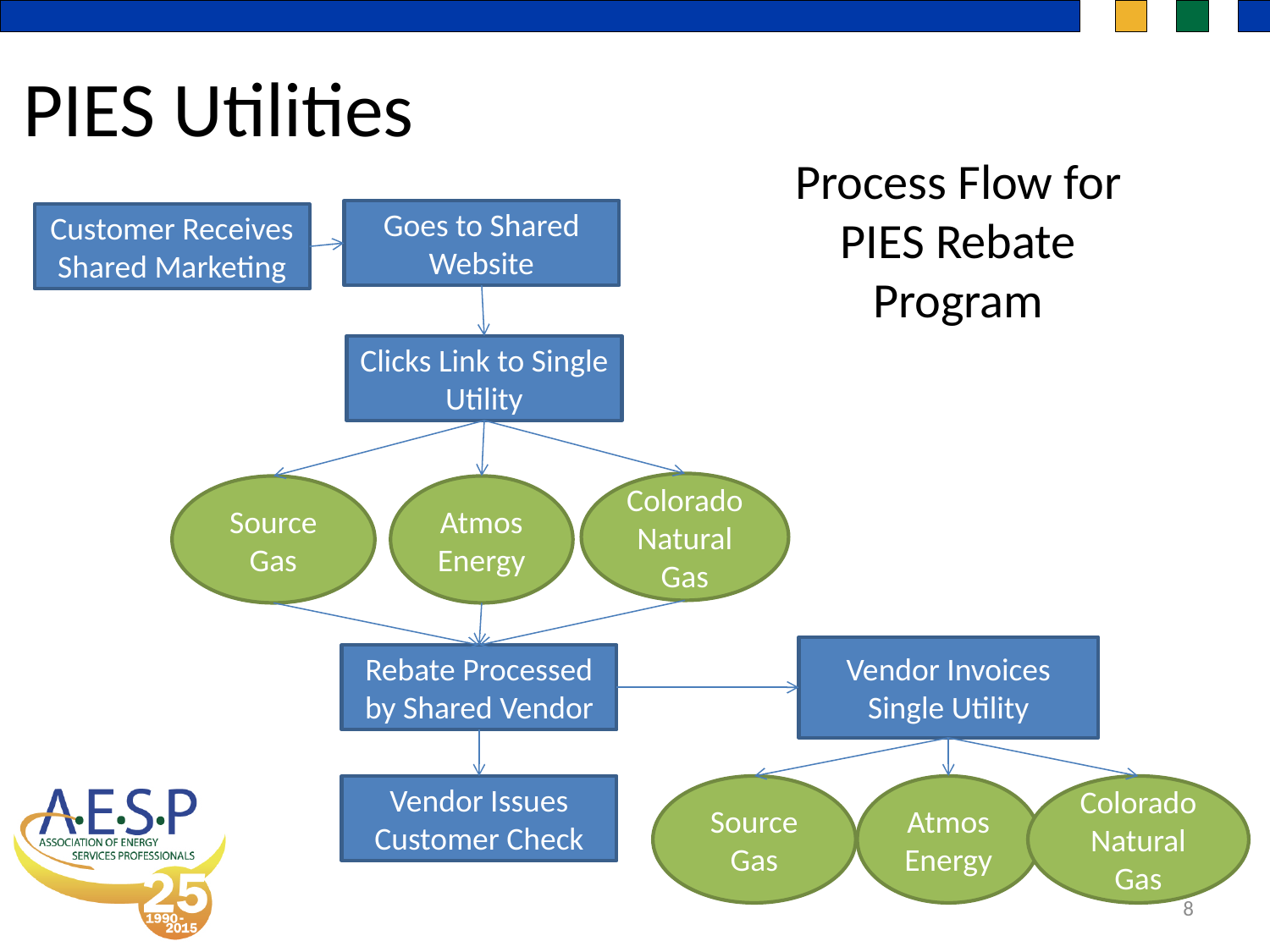

PIES Utilities
Process Flow for PIES Rebate Program
Goes to Shared Website
Clicks Link to Single Utility
Colorado Natural Gas
Source Gas
Atmos Energy
Customer Receives Shared Marketing
Vendor Invoices Single Utility
Rebate Processed by Shared Vendor
Vendor Issues Customer Check
Source Gas
Atmos Energy
Colorado Natural Gas
8